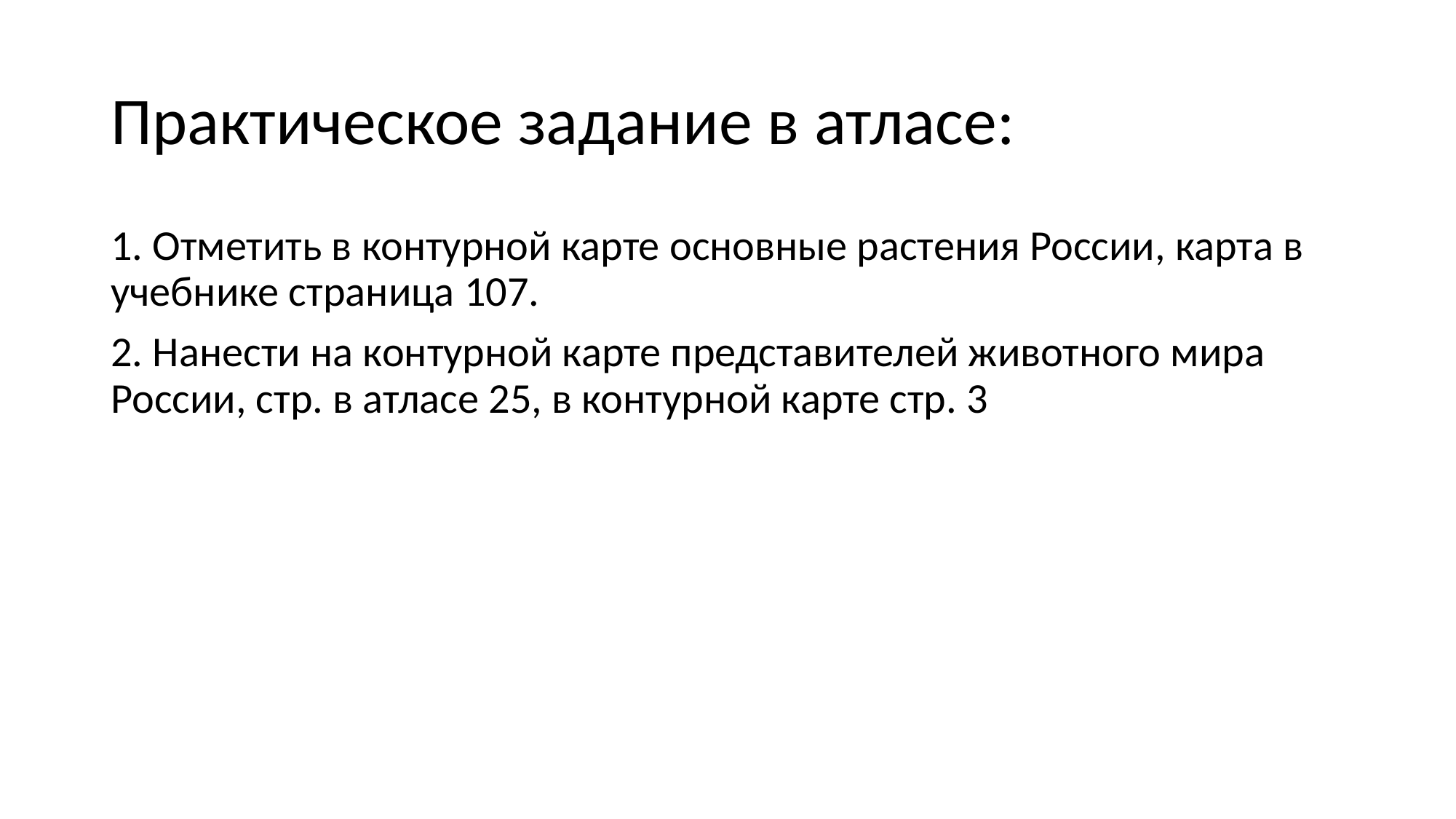

# Практическое задание в атласе:
1. Отметить в контурной карте основные растения России, карта в учебнике страница 107.
2. Нанести на контурной карте представителей животного мира России, стр. в атласе 25, в контурной карте стр. 3